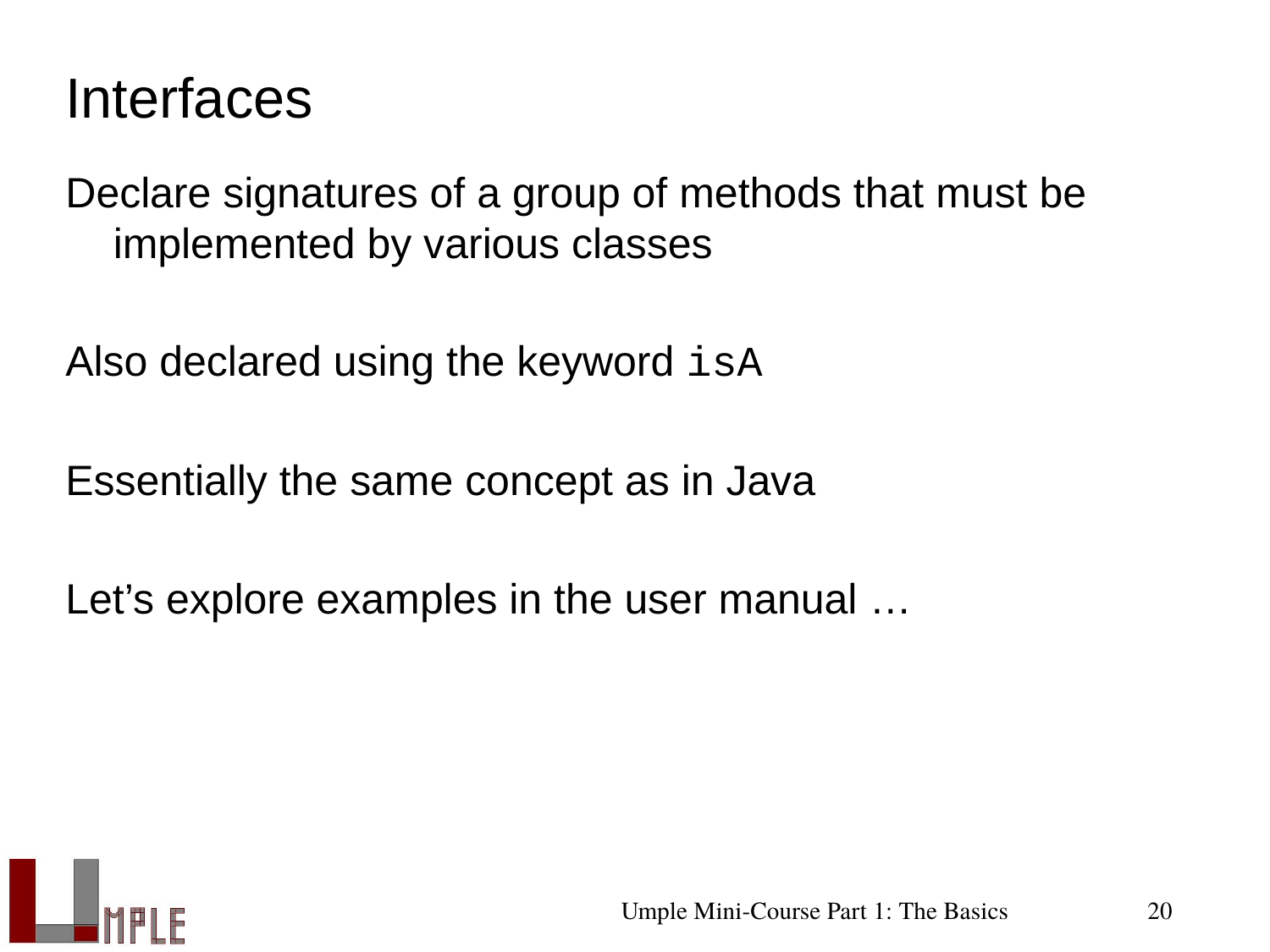

# Interfaces
Declare signatures of a group of methods that must be implemented by various classes

Also declared using the keyword isA

Essentially the same concept as in Java

Let’s explore examples in the user manual …
Umple Mini-Course Part 1: The Basics
20